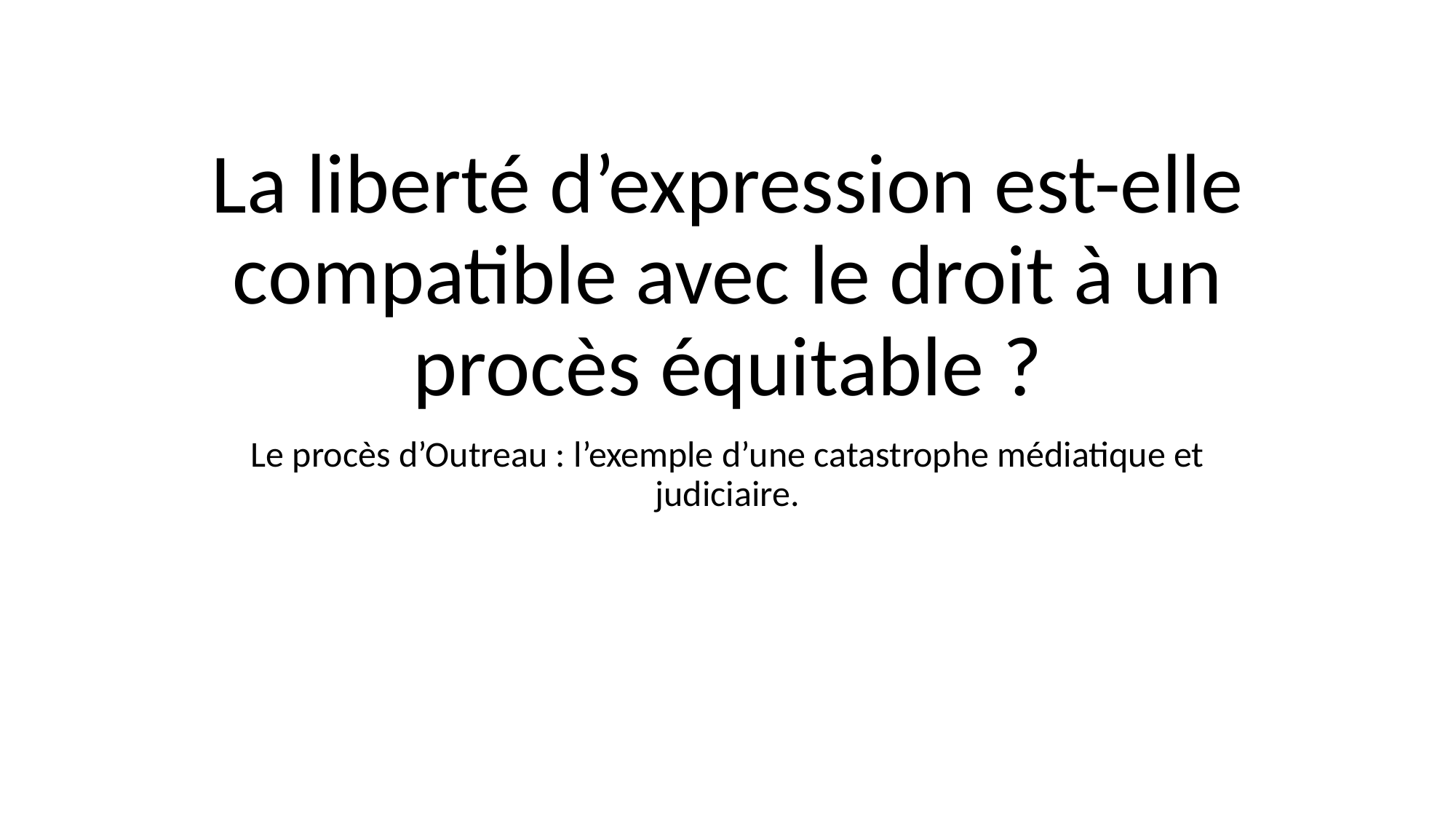

# La liberté d’expression est-elle compatible avec le droit à un procès équitable ?
Le procès d’Outreau : l’exemple d’une catastrophe médiatique et judiciaire.